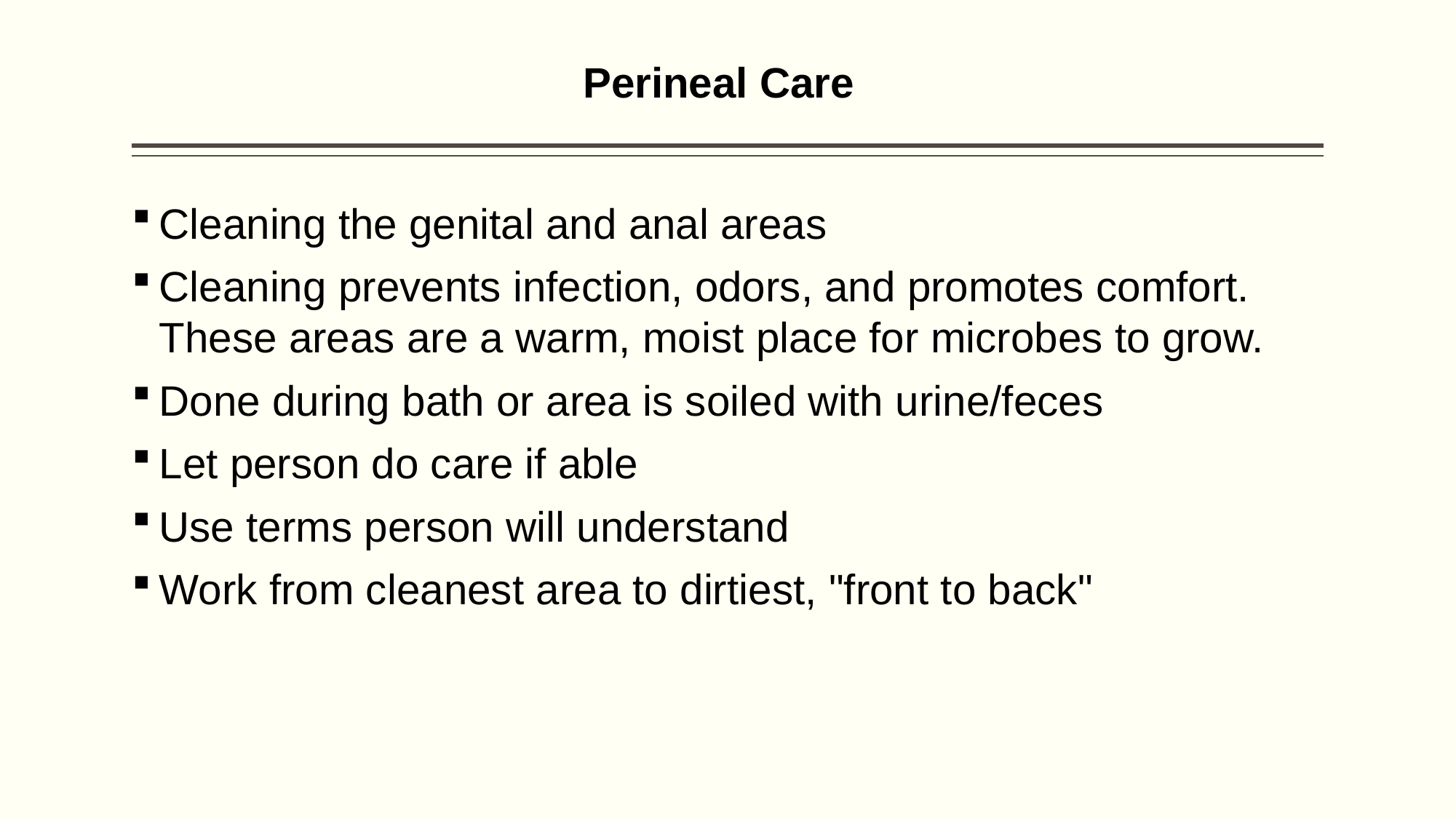

# Perineal Care
Cleaning the genital and anal areas
Cleaning prevents infection, odors, and promotes comfort. These areas are a warm, moist place for microbes to grow.
Done during bath or area is soiled with urine/feces
Let person do care if able
Use terms person will understand
Work from cleanest area to dirtiest, "front to back"